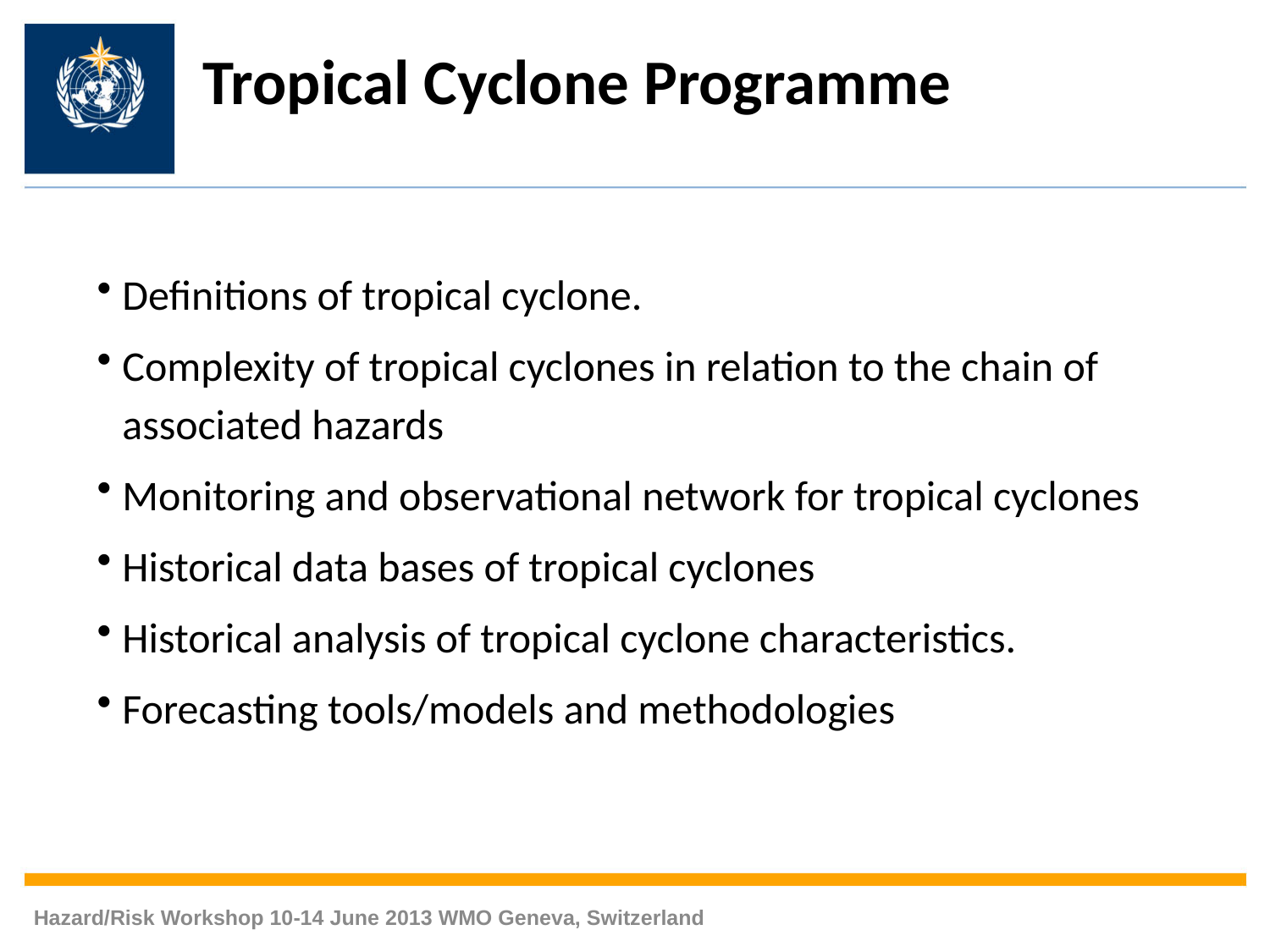

Tropical Cyclone Programme
Definitions of tropical cyclone.
Complexity of tropical cyclones in relation to the chain of associated hazards
Monitoring and observational network for tropical cyclones
Historical data bases of tropical cyclones
Historical analysis of tropical cyclone characteristics.
Forecasting tools/models and methodologies
Hazard/Risk Workshop 10-14 June 2013 WMO Geneva, Switzerland